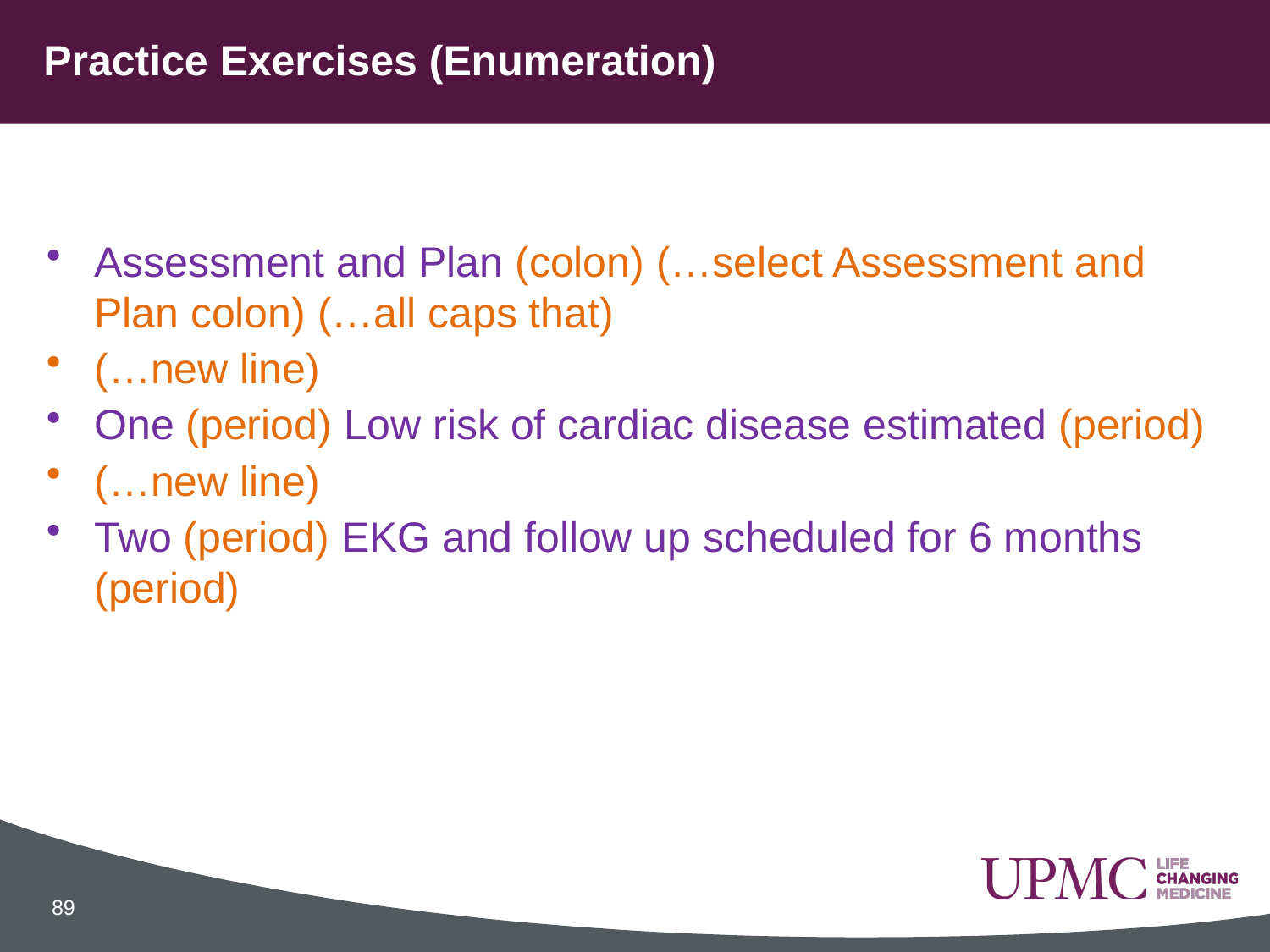

# Practice Exercises (Enumeration)
Assessment and Plan (colon) (…select Assessment and Plan colon) (…all caps that)
(…new line)
One (period) Low risk of cardiac disease estimated (period)
(…new line)
Two (period) EKG and follow up scheduled for 6 months (period)

89